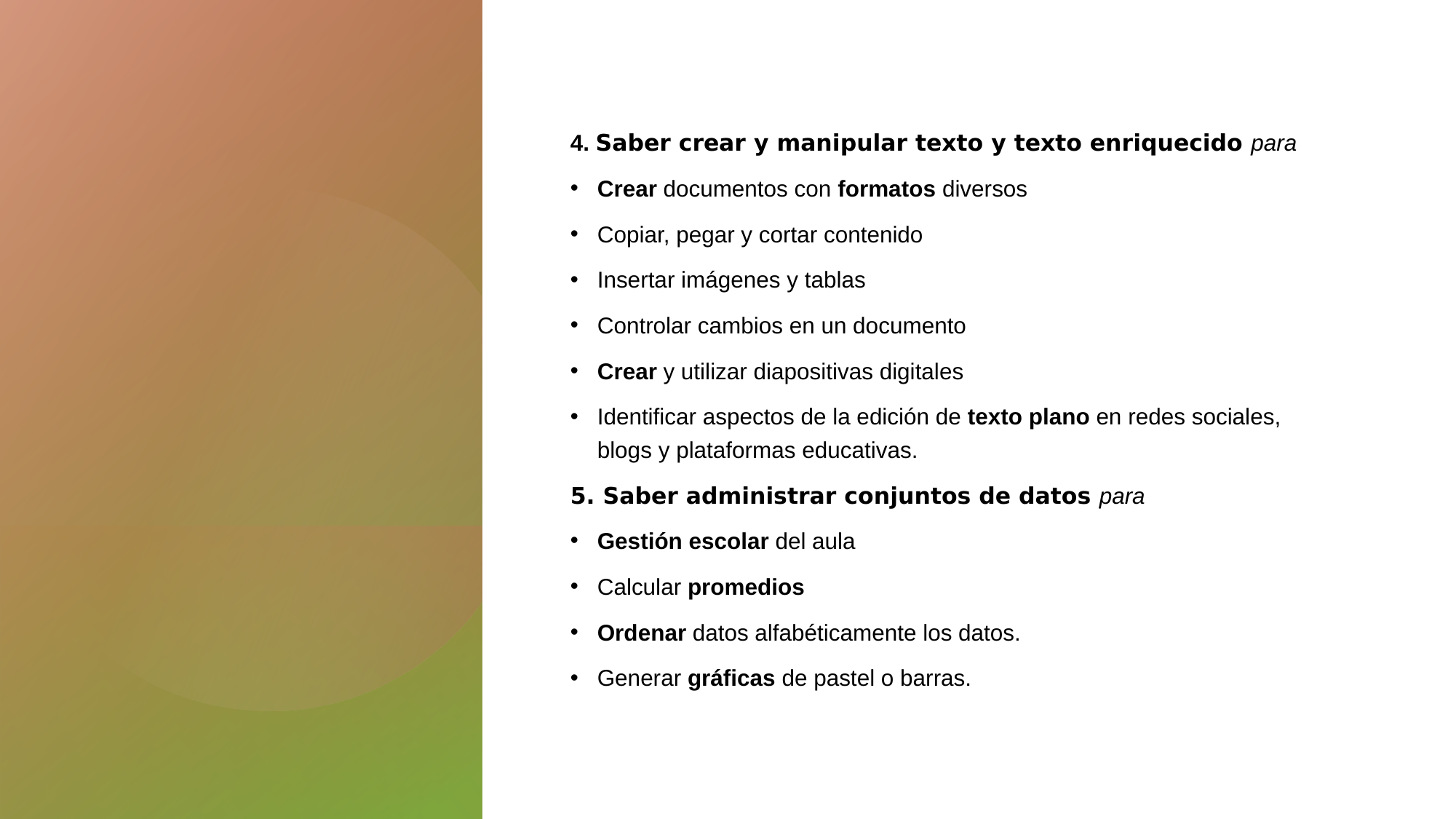

#
4. Saber crear y manipular texto y texto enriquecido para
Crear documentos con formatos diversos
Copiar, pegar y cortar contenido
Insertar imágenes y tablas
Controlar cambios en un documento
Crear y utilizar diapositivas digitales
Identificar aspectos de la edición de texto plano en redes sociales, blogs y plataformas educativas.
5. Saber administrar conjuntos de datos para
Gestión escolar del aula
Calcular promedios
Ordenar datos alfabéticamente los datos.
Generar gráficas de pastel o barras.